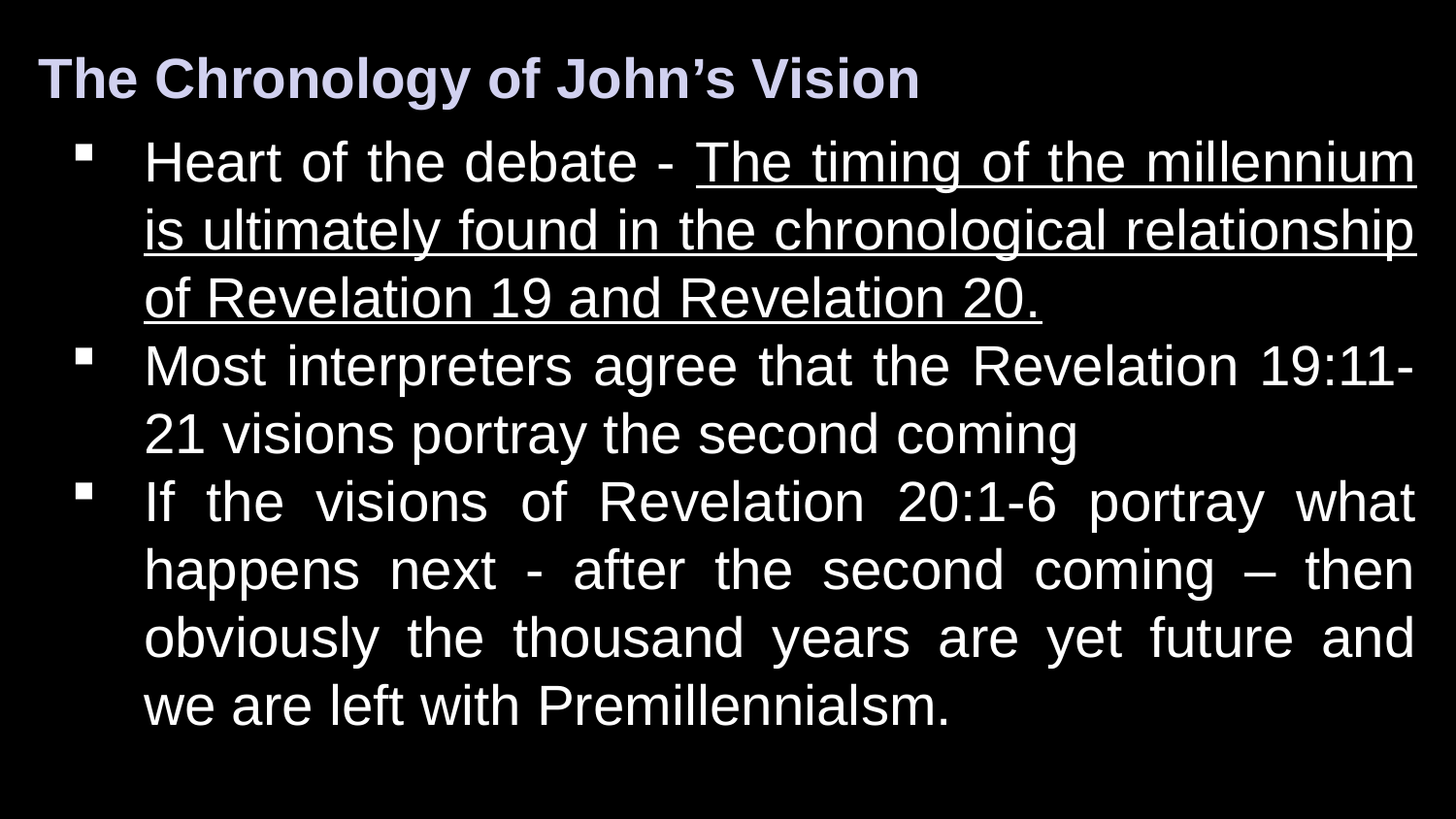

The Chronology of John’s Vision
Heart of the debate - The timing of the millennium is ultimately found in the chronological relationship of Revelation 19 and Revelation 20.
Most interpreters agree that the Revelation 19:11-21 visions portray the second coming
If the visions of Revelation 20:1-6 portray what happens next - after the second coming – then obviously the thousand years are yet future and we are left with Premillennialsm.